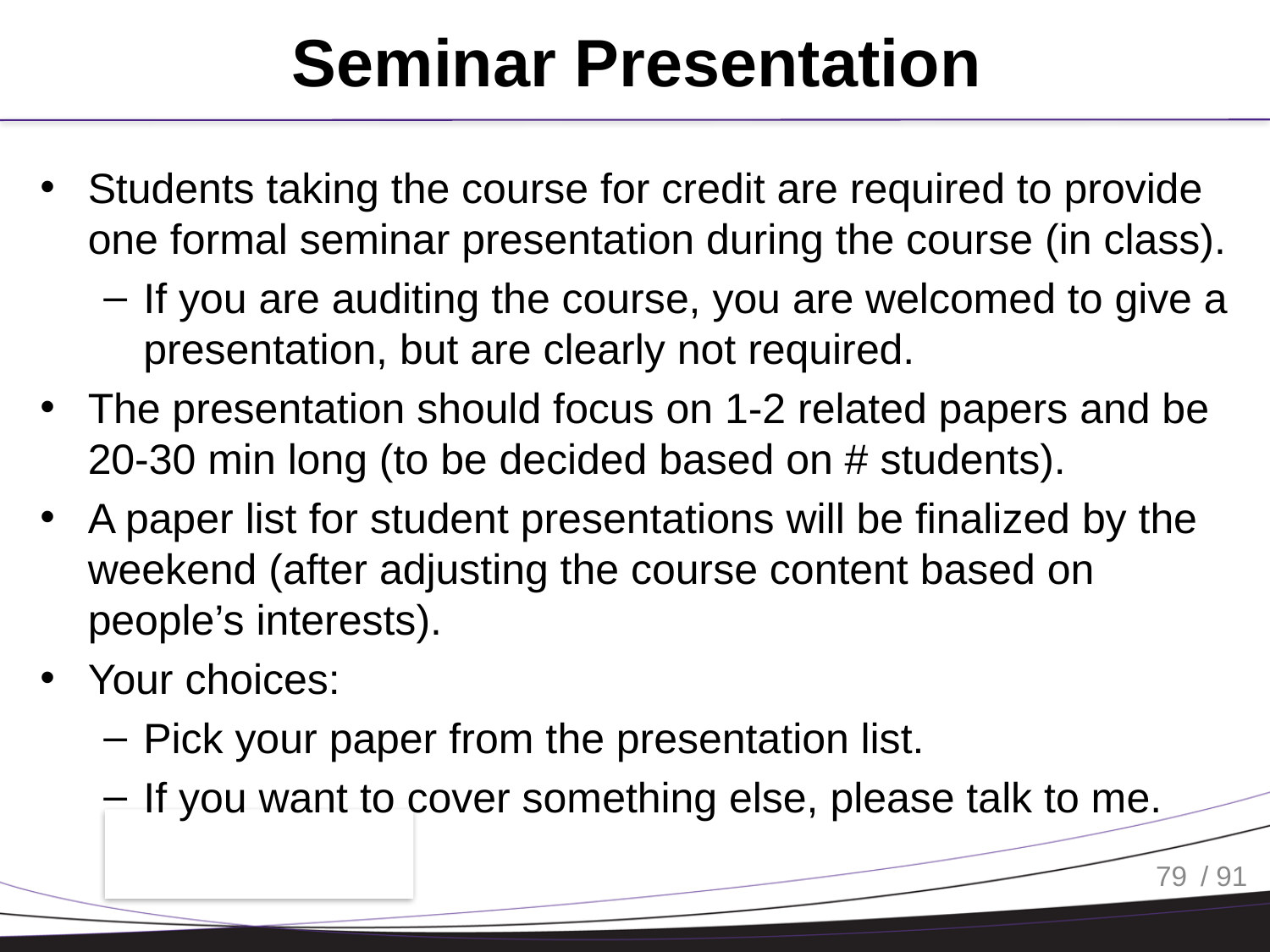

# Seminar Presentation
Students taking the course for credit are required to provide one formal seminar presentation during the course (in class).
If you are auditing the course, you are welcomed to give a presentation, but are clearly not required.
The presentation should focus on 1-2 related papers and be 20-30 min long (to be decided based on # students).
A paper list for student presentations will be finalized by the weekend (after adjusting the course content based on people’s interests).
Your choices:
Pick your paper from the presentation list.
If you want to cover something else, please talk to me.
79